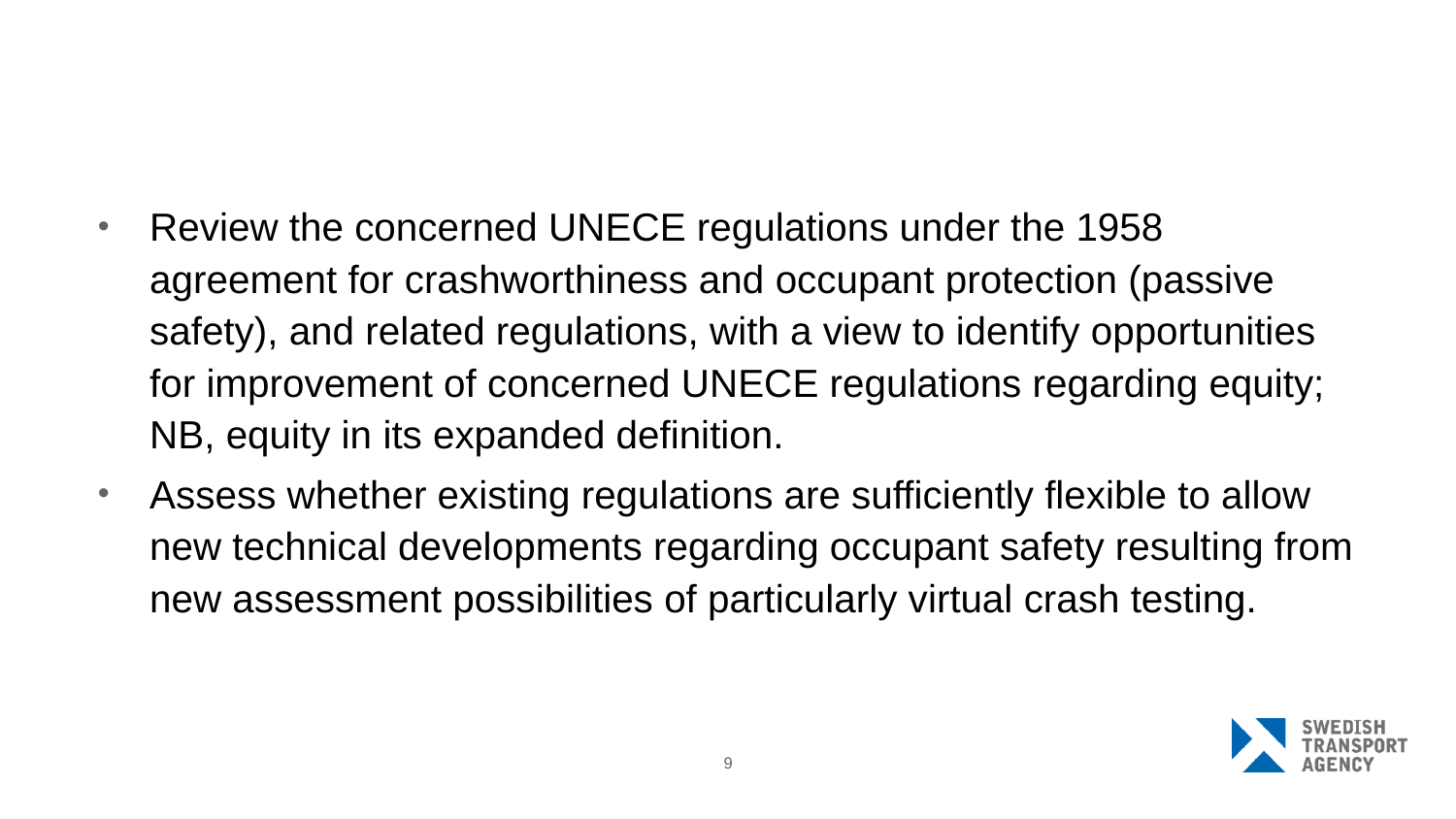

#
Review the concerned UNECE regulations under the 1958 agreement for crashworthiness and occupant protection (passive safety), and related regulations, with a view to identify opportunities for improvement of concerned UNECE regulations regarding equity; NB, equity in its expanded definition.
Assess whether existing regulations are sufficiently flexible to allow new technical developments regarding occupant safety resulting from new assessment possibilities of particularly virtual crash testing.
9